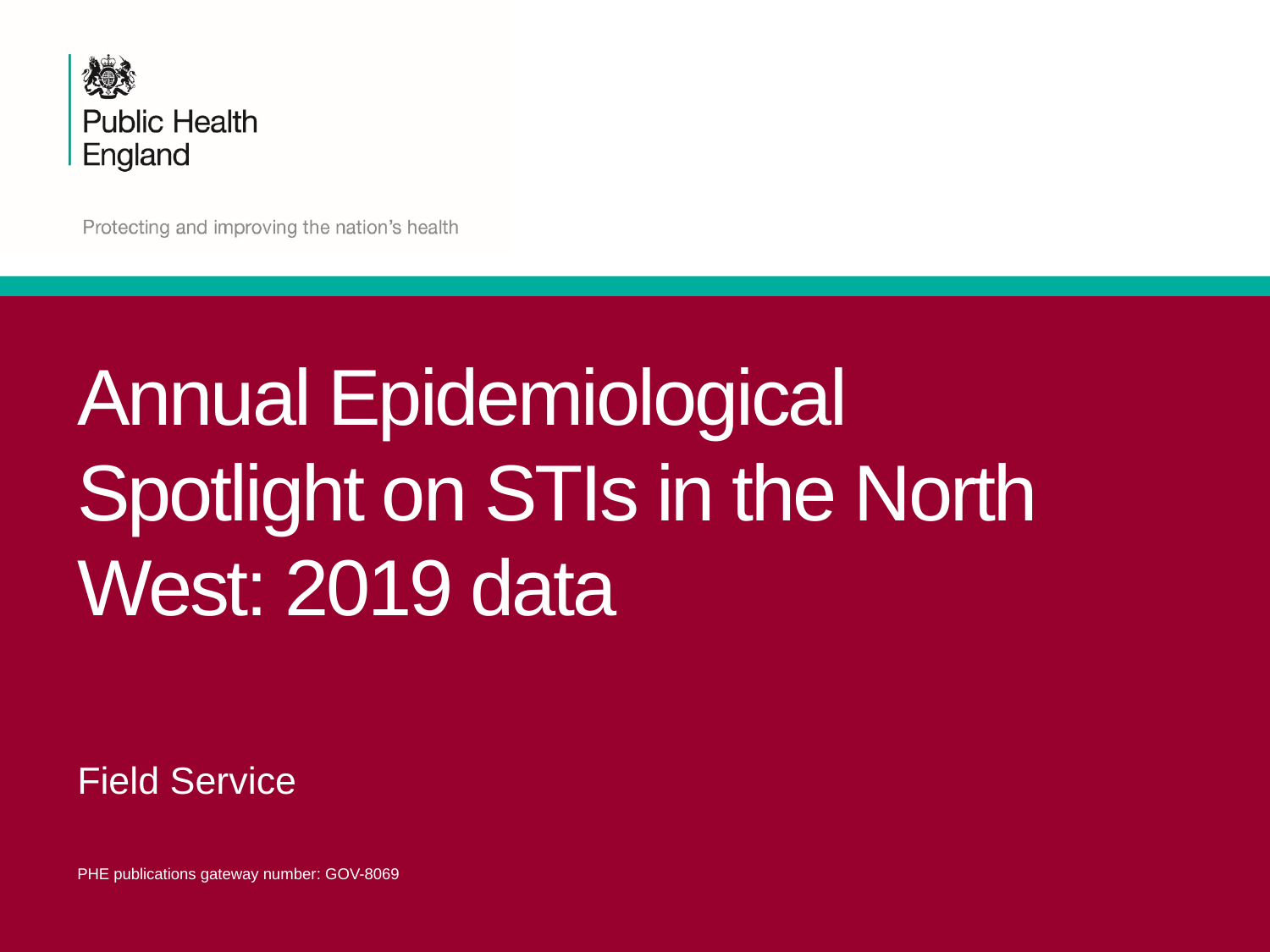

# Annual Epidemiological Spotlight on STIs in the North West: 2019 data
Field Service

PHE publications gateway number: GOV-8069